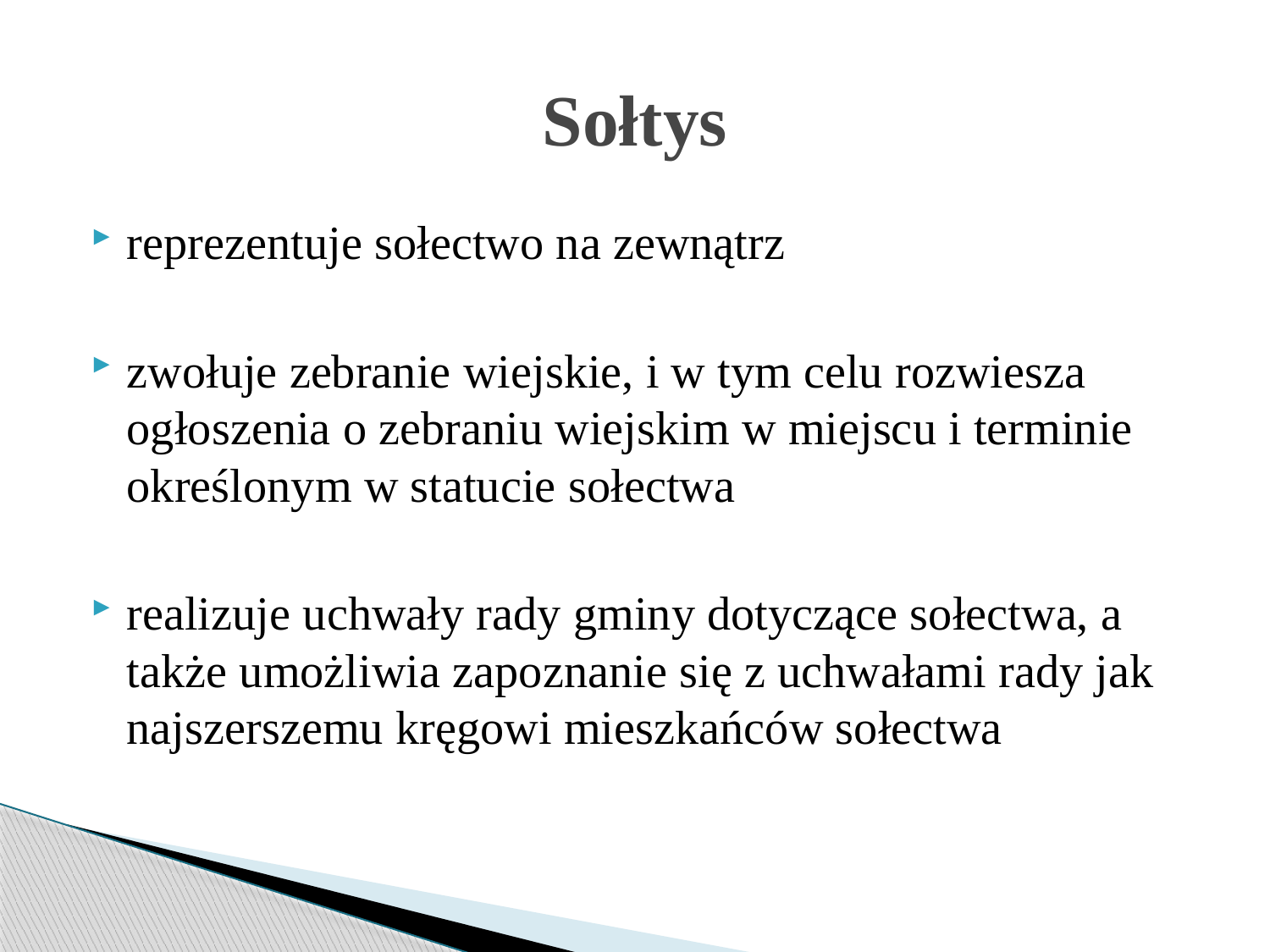

# Sołtys
reprezentuje sołectwo na zewnątrz

zwołuje zebranie wiejskie, i w tym celu rozwiesza ogłoszenia o zebraniu wiejskim w miejscu i terminie określonym w statucie sołectwa

realizuje uchwały rady gminy dotyczące sołectwa, a także umożliwia zapoznanie się z uchwałami rady jak najszerszemu kręgowi mieszkańców sołectwa